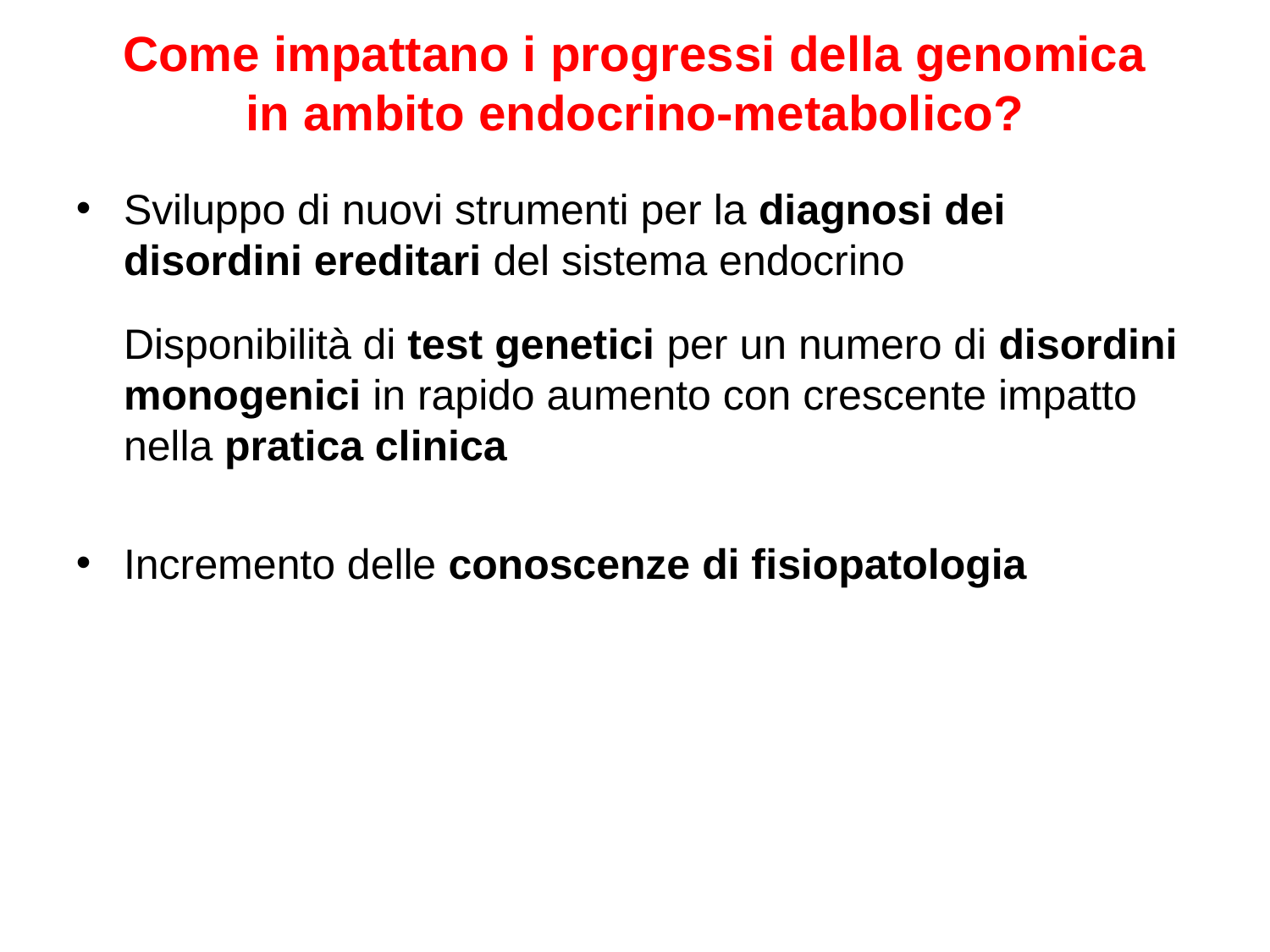

Come impattano i progressi della genomica in ambito endocrino-metabolico?
Sviluppo di nuovi strumenti per la diagnosi dei disordini ereditari del sistema endocrino

	Disponibilità di test genetici per un numero di disordini monogenici in rapido aumento con crescente impatto nella pratica clinica

Incremento delle conoscenze di fisiopatologia